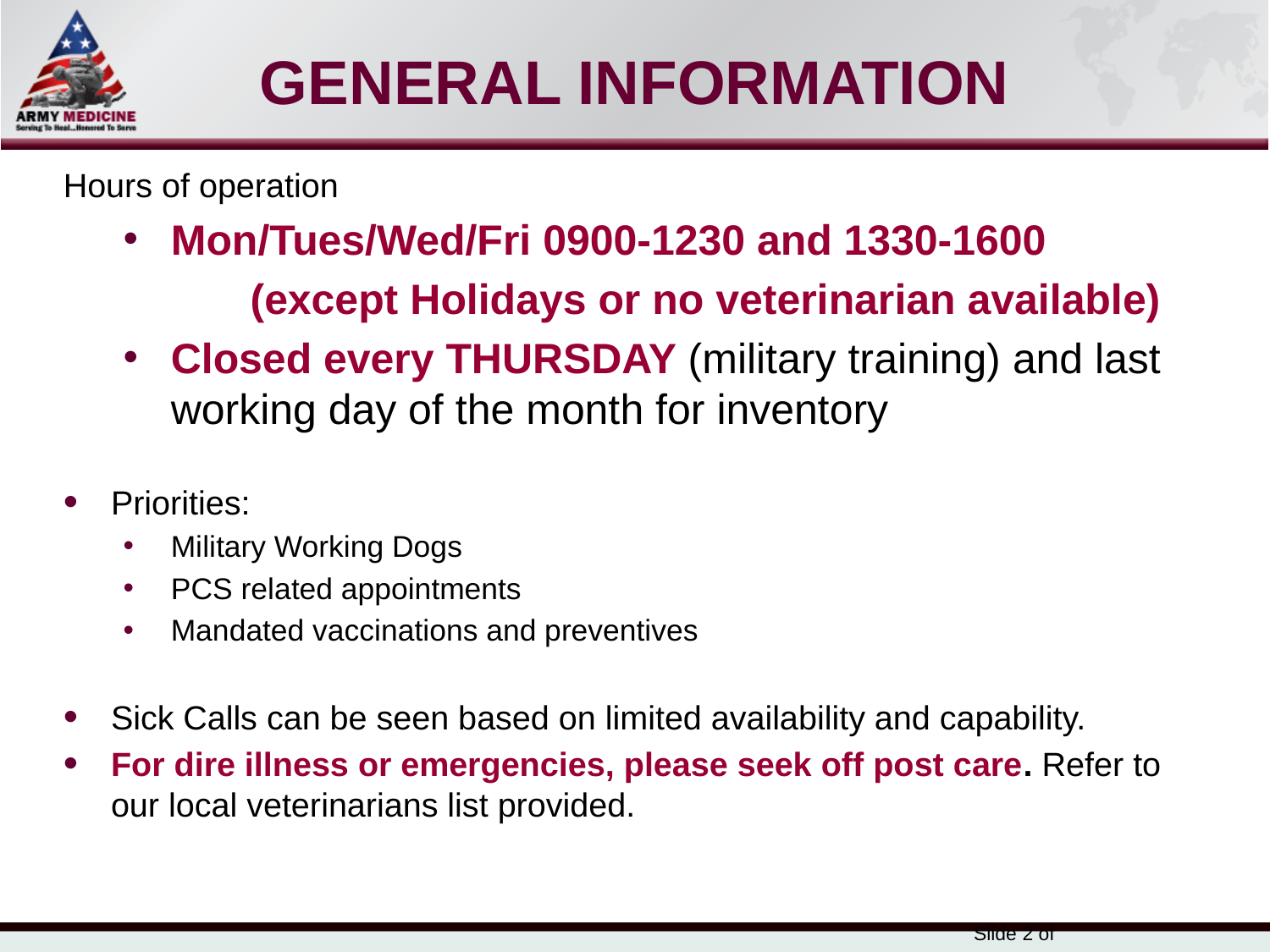

General information

Hours of operation
Mon/Tues/Wed/Fri 0900-1230 and 1330-1600
 	(except Holidays or no veterinarian available)
Closed every THURSDAY (military training) and last working day of the month for inventory

Priorities:
Military Working Dogs
PCS related appointments
Mandated vaccinations and preventives

Sick Calls can be seen based on limited availability and capability.
For dire illness or emergencies, please seek off post care. Refer to our local veterinarians list provided.

Slide 2 of